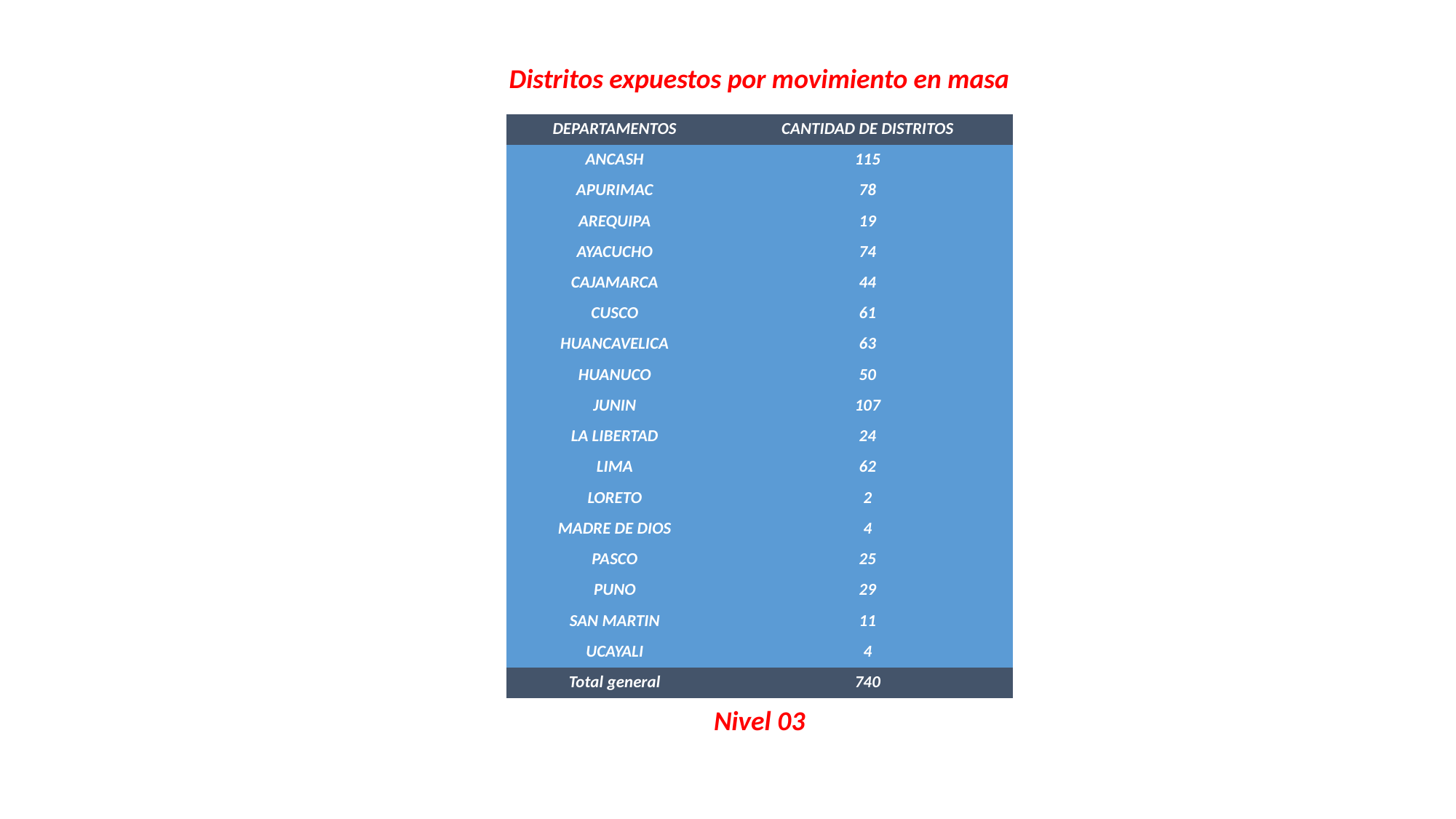

Distritos expuestos por movimiento en masa
| DEPARTAMENTOS | CANTIDAD DE DISTRITOS |
| --- | --- |
| ANCASH | 115 |
| APURIMAC | 78 |
| AREQUIPA | 19 |
| AYACUCHO | 74 |
| CAJAMARCA | 44 |
| CUSCO | 61 |
| HUANCAVELICA | 63 |
| HUANUCO | 50 |
| JUNIN | 107 |
| LA LIBERTAD | 24 |
| LIMA | 62 |
| LORETO | 2 |
| MADRE DE DIOS | 4 |
| PASCO | 25 |
| PUNO | 29 |
| SAN MARTIN | 11 |
| UCAYALI | 4 |
| Total general | 740 |
Nivel 03